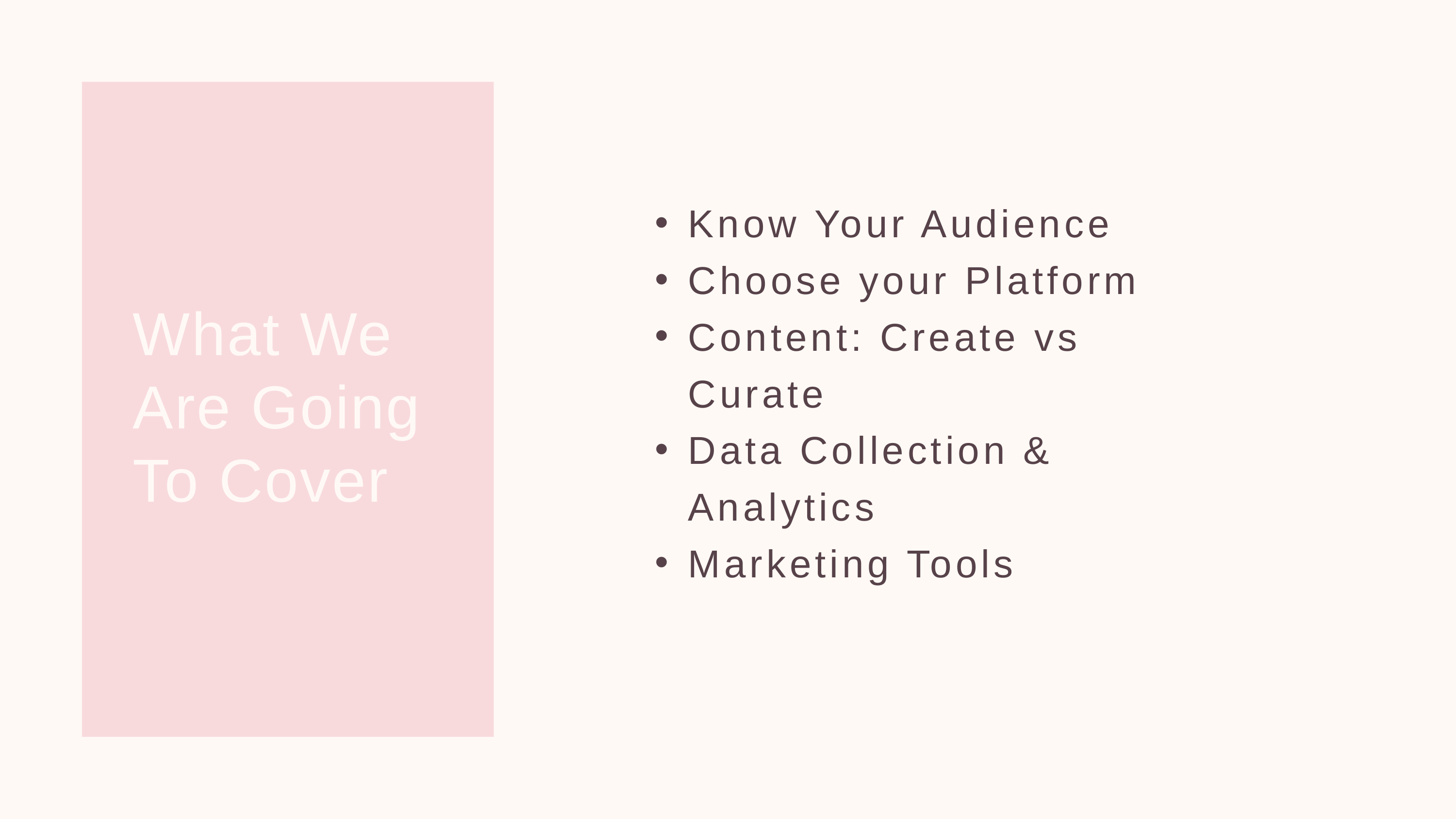

Know Your Audience
Choose your Platform
Content: Create vs Curate
Data Collection & Analytics
Marketing Tools

What We Are Going To Cover